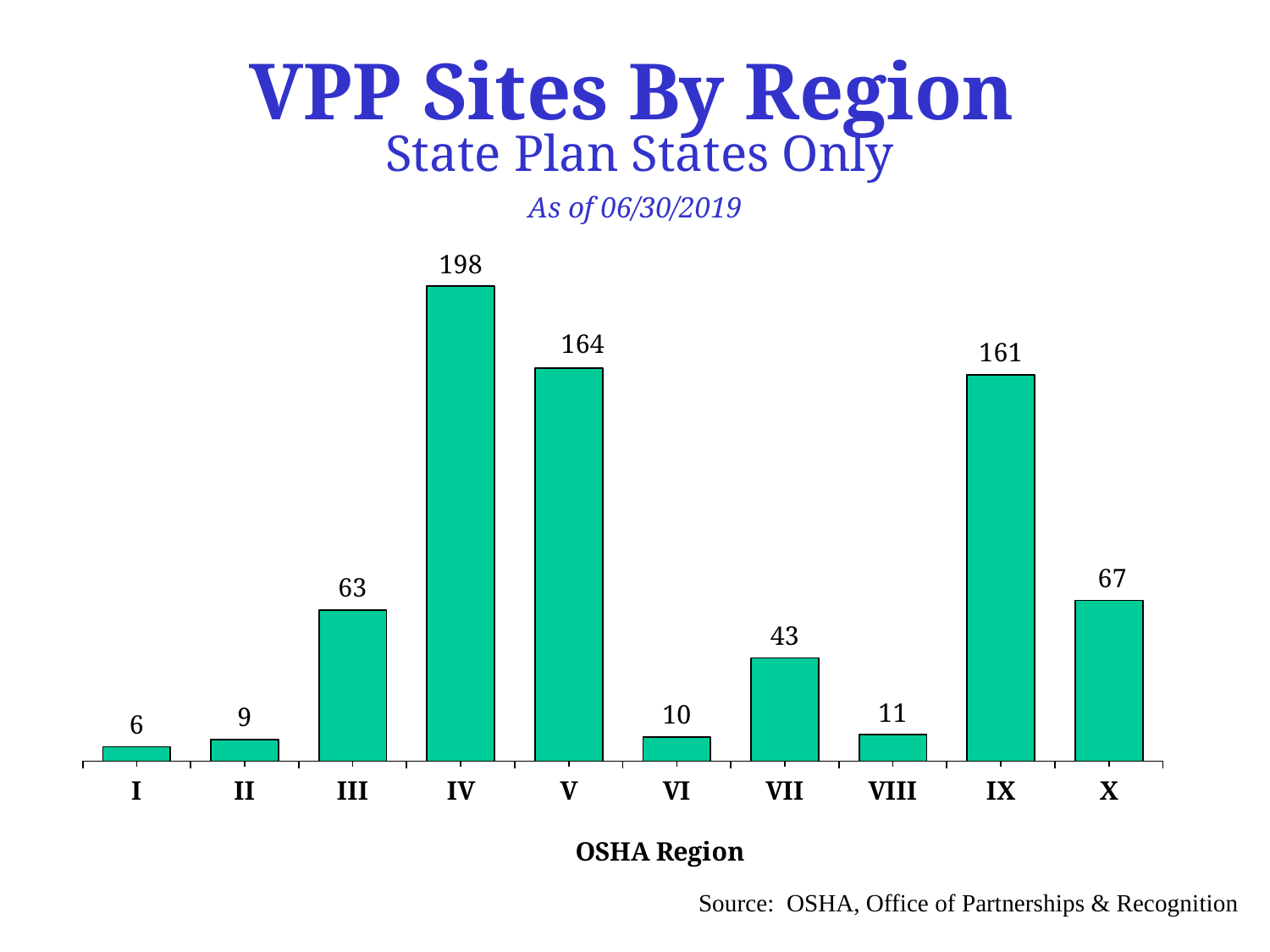

VPP Sites By Region

### Chart:

| Category |  |
|---|---|
| I | 6.0 |
| II | 9.0 |
| III | 63.0 |
| IV | 198.0 |
| V | 164.0 |
| VI | 10.0 |
| VII | 43.0 |
| VIII | 11.0 |
| IX | 161.0 |
| X | 67.0 |
State Plan States Only
As of 06/30/2019

Source:  OSHA, Office of Partnerships & Recognition